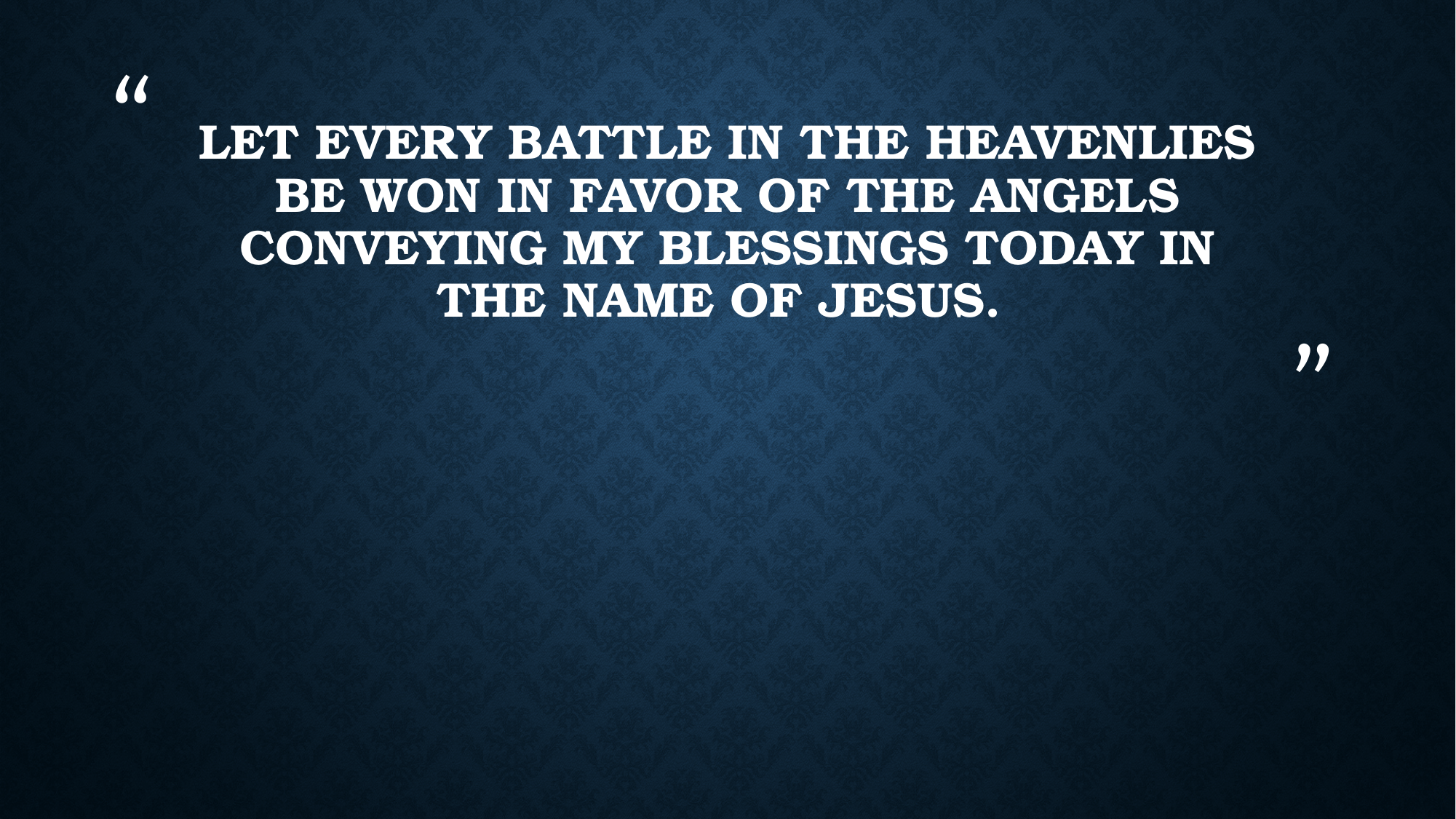

# Let every battle in the heavenlies be won in favor of the angels conveying my blessings today in the name of Jesus.